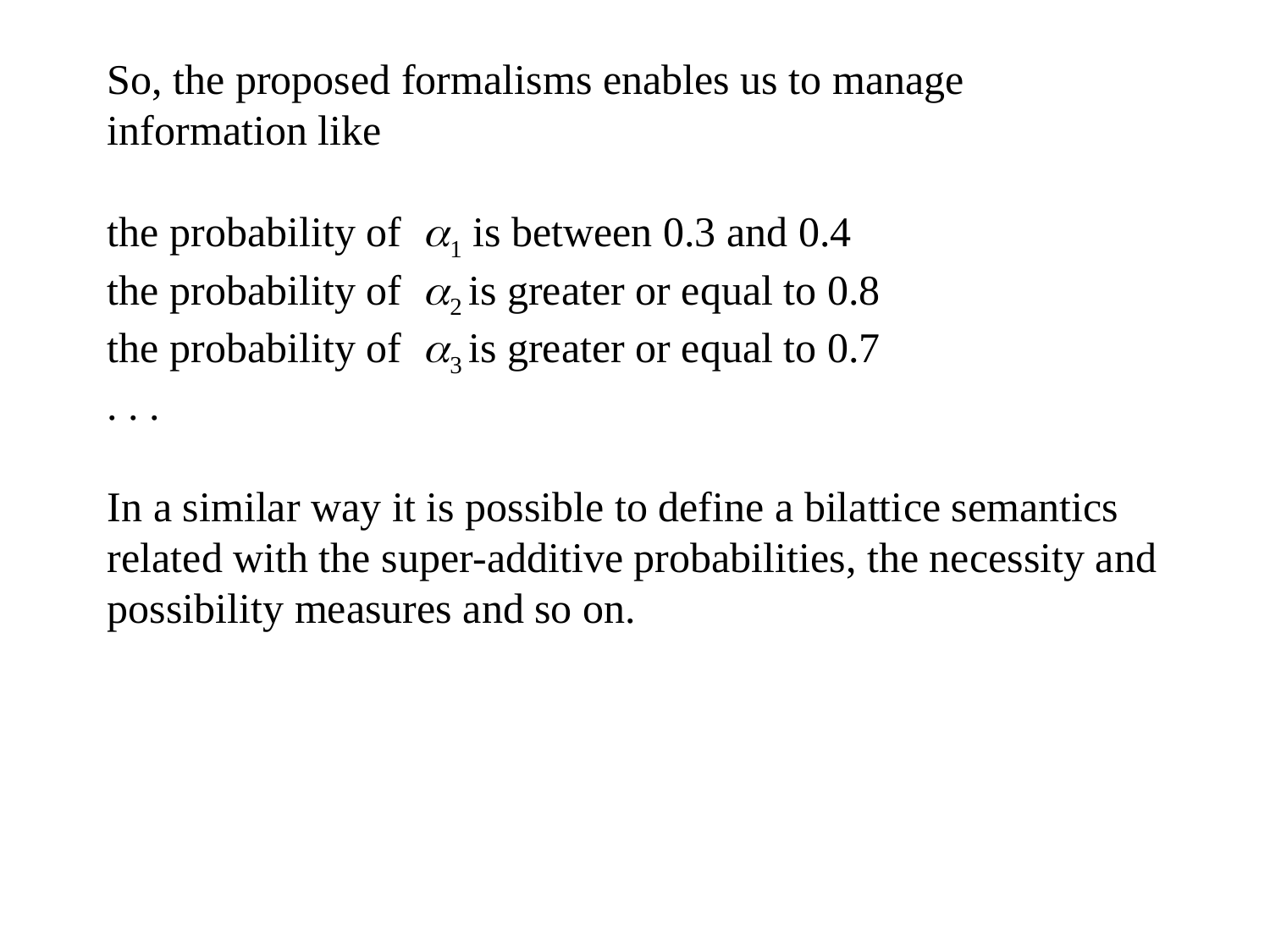

So, the proposed formalisms enables us to manage information like

the probability of  α1 is between 0.3 and 0.4
the probability of  α2 is greater or equal to 0.8
the probability of  α3 is greater or equal to 0.7
. . .

In a similar way it is possible to define a bilattice semantics related with the super-additive probabilities, the necessity and possibility measures and so on.